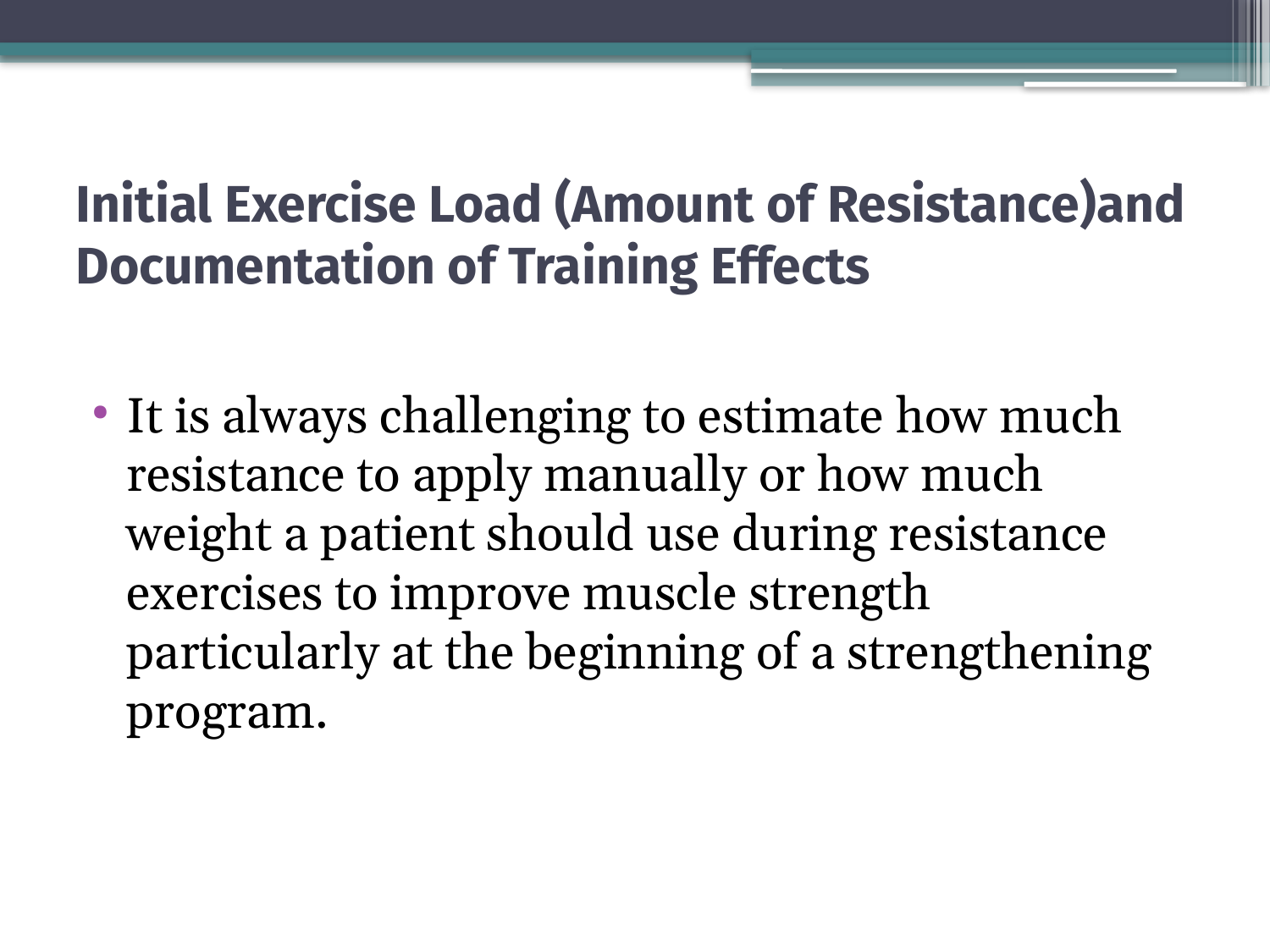

# Initial Exercise Load (Amount of Resistance)and Documentation of Training Effects

It is always challenging to estimate how much resistance to apply manually or how much weight a patient should use during resistance exercises to improve muscle strength particularly at the beginning of a strengthening program.